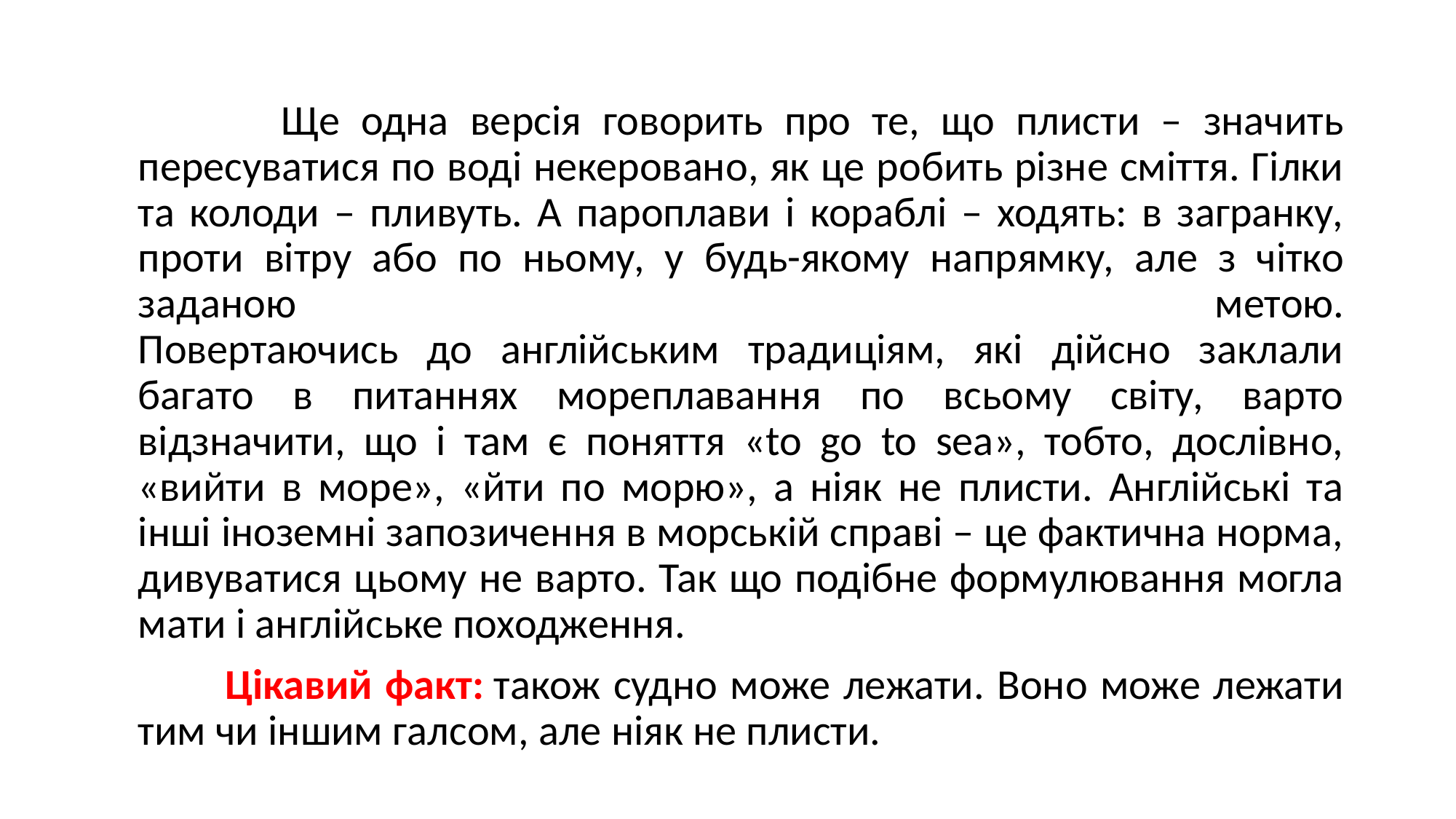

Ще одна версія говорить про те, що плисти – значить пересуватися по воді некеровано, як це робить різне сміття. Гілки та колоди – пливуть. А пароплави і кораблі – ходять: в загранку, проти вітру або по ньому, у будь-якому напрямку, але з чітко заданою метою.
Повертаючись до англійським традиціям, які дійсно заклали багато в питаннях мореплавання по всьому світу, варто відзначити, що і там є поняття «to go to sea», тобто, дослівно, «вийти в море», «йти по морю», а ніяк не плисти. Англійські та інші іноземні запозичення в морській справі – це фактична норма, дивуватися цьому не варто. Так що подібне формулювання могла мати і англійське походження.
         Цікавий факт: також судно може лежати. Воно може лежати тим чи іншим галсом, але ніяк не плисти.